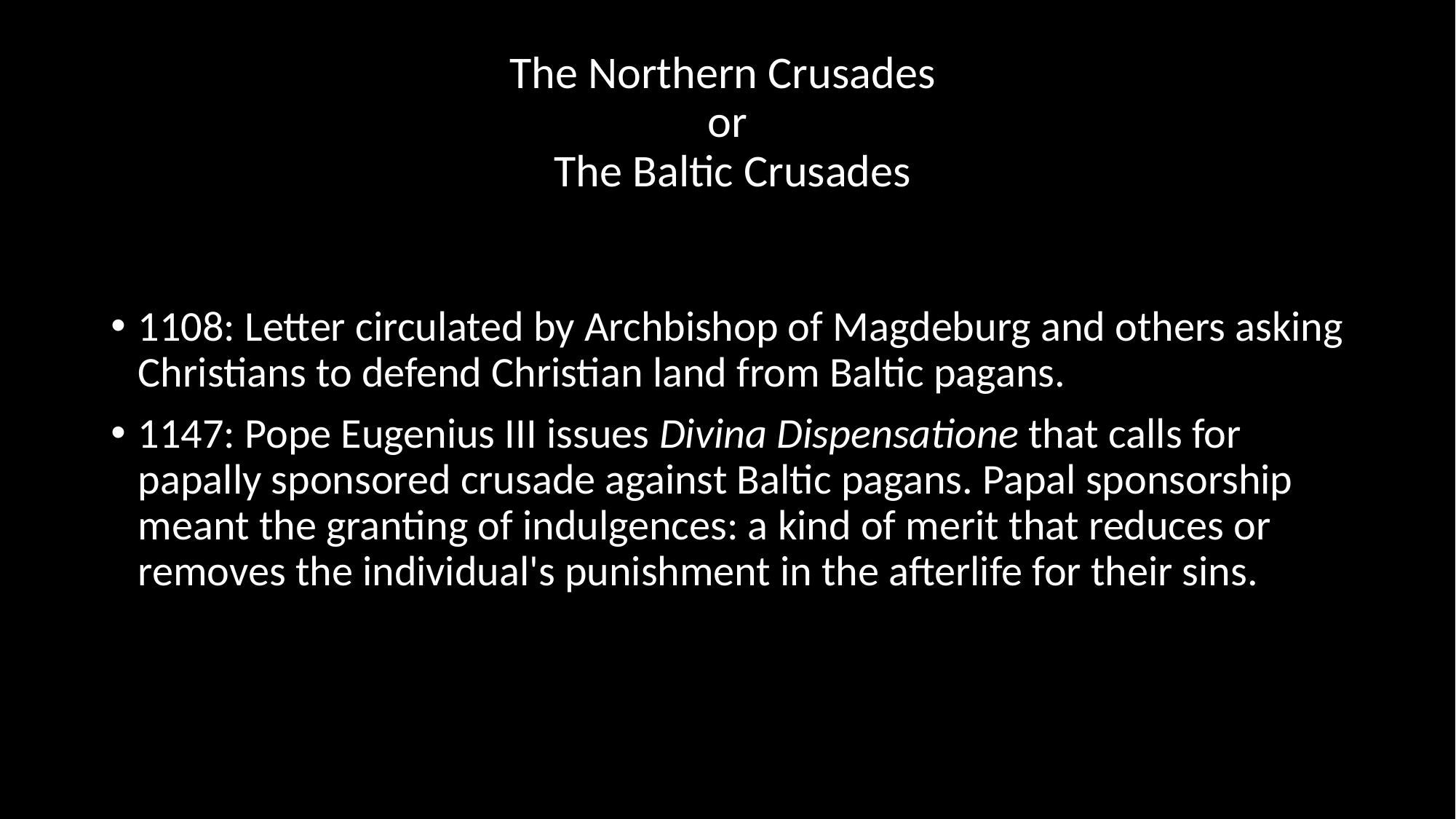

# The Northern Crusades or The Baltic Crusades

1108: Letter circulated by Archbishop of Magdeburg and others asking Christians to defend Christian land from Baltic pagans.
1147: Pope Eugenius III issues Divina Dispensatione that calls for papally sponsored crusade against Baltic pagans. Papal sponsorship meant the granting of indulgences: a kind of merit that reduces or removes the individual's punishment in the afterlife for their sins.